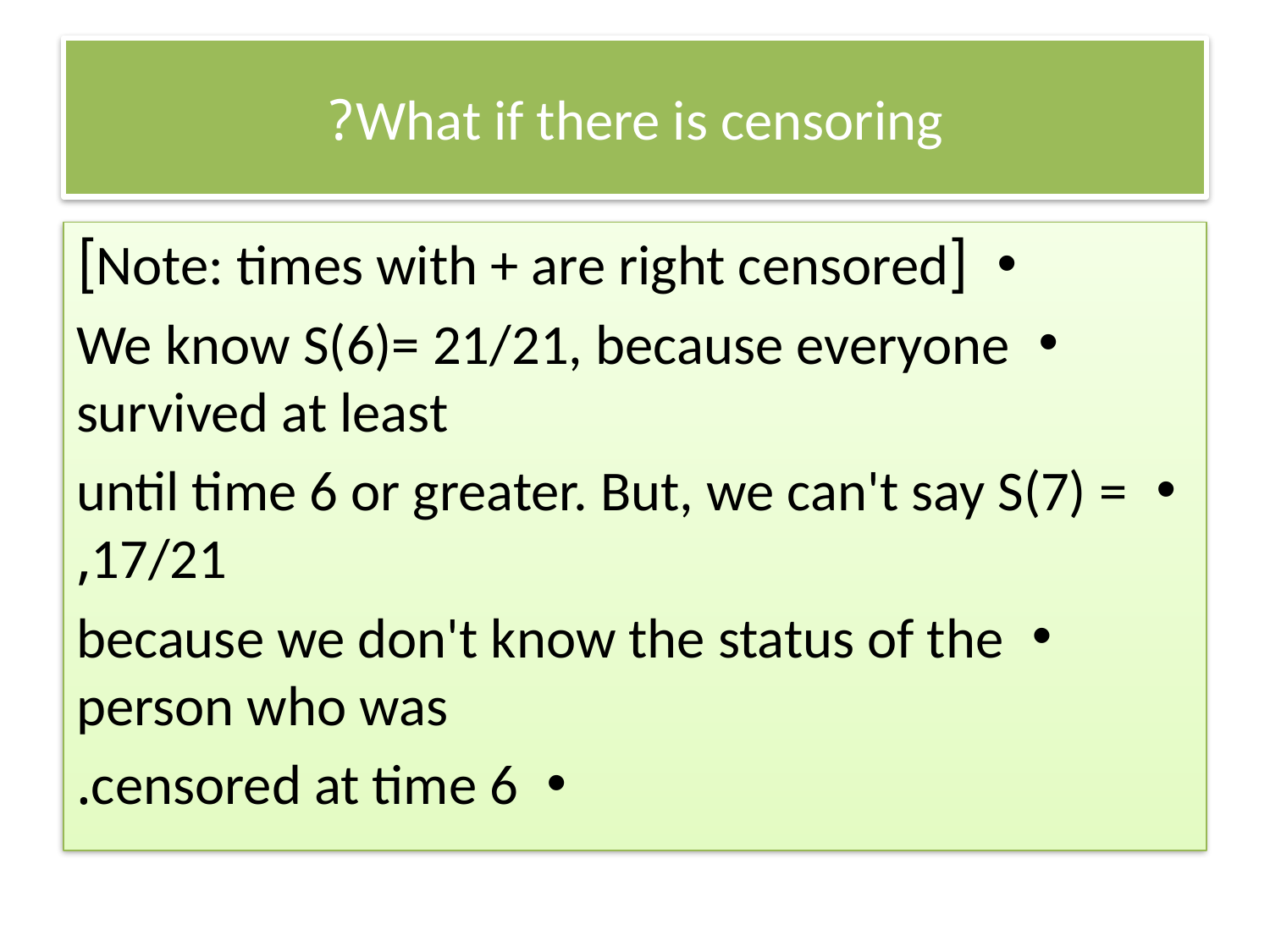

# What if there is censoring?
[Note: times with + are right censored]
We know S(6)= 21/21, because everyone survived at least
until time 6 or greater. But, we can't say S(7) = 17/21,
because we don't know the status of the person who was
censored at time 6.